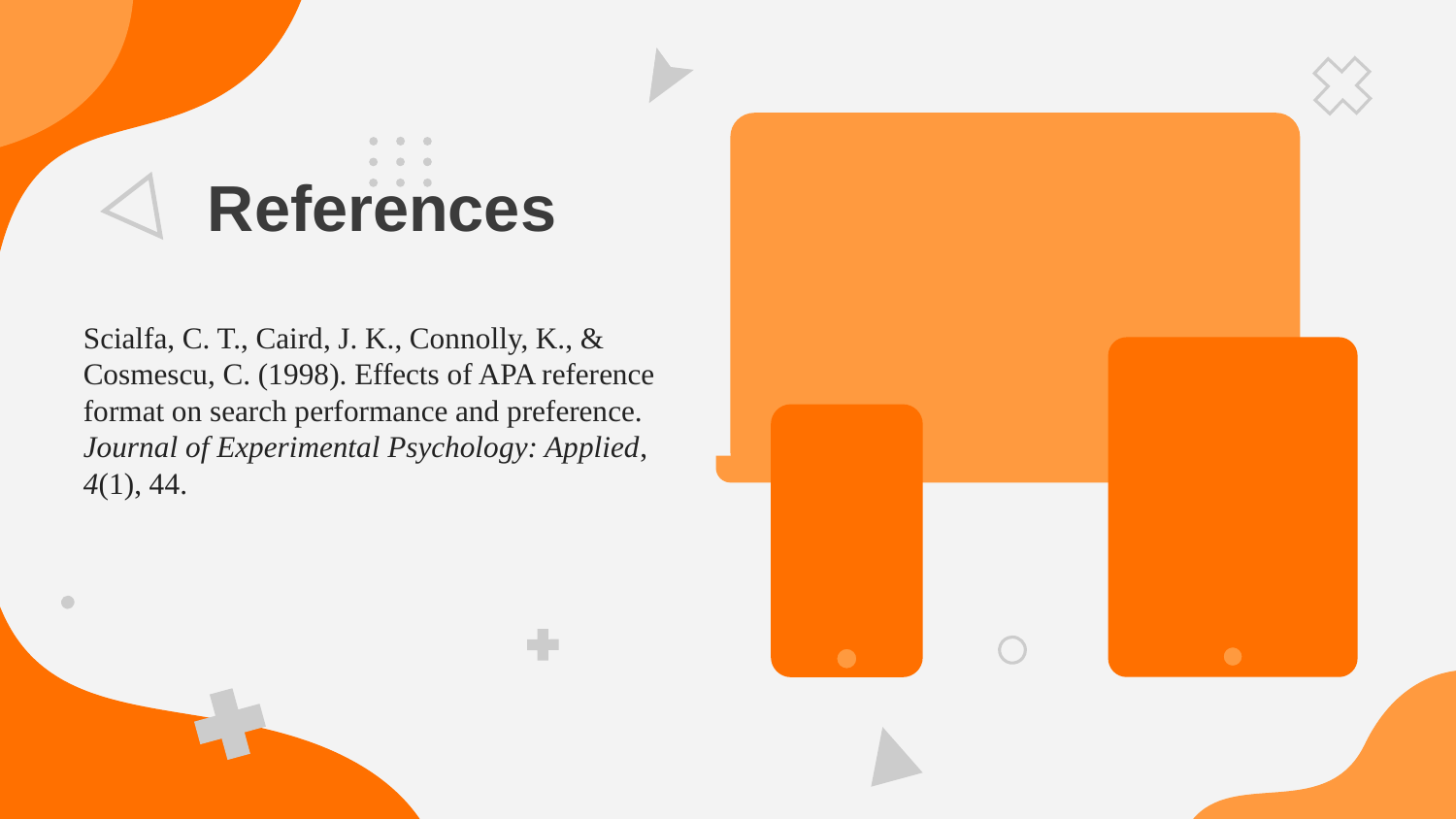

# References

Scialfa, C. T., Caird, J. K., Connolly, K., & Cosmescu, C. (1998). Effects of APA reference format on search performance and preference. Journal of Experimental Psychology: Applied, 4(1), 44.